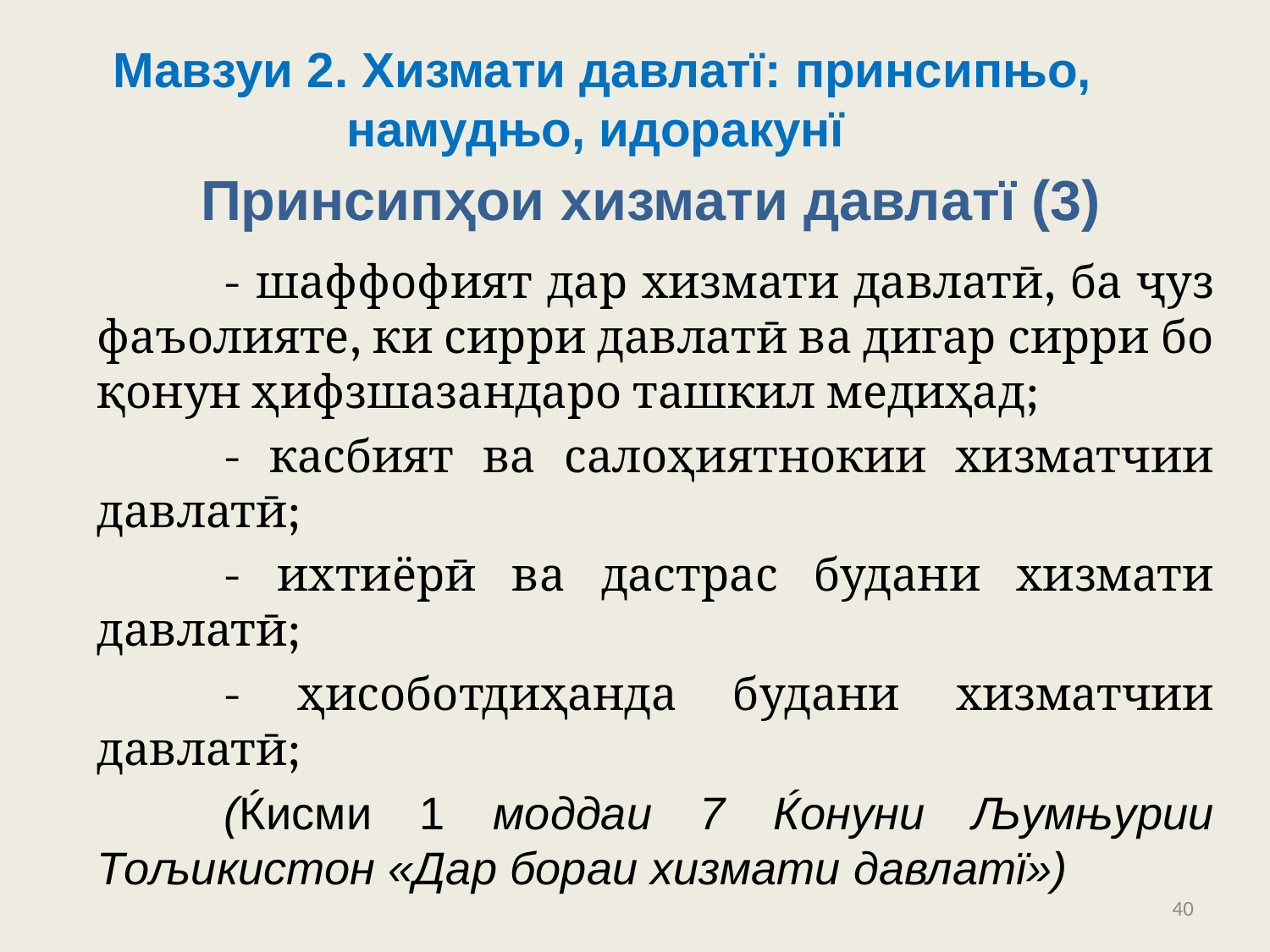

Мавзуи 2. Хизмати давлатї: принсипњо, намудњо, идоракунї

# Принсипҳои хизмати давлатї (3)
	- шаффофият дар хизмати давлатӣ, ба ҷуз фаъолияте, ки сирри давлатӣ ва дигар сирри бо қонун ҳифзшазандаро ташкил медиҳад;
	- касбият ва салоҳиятнокии хизматчии давлатӣ;
	- ихтиёрӣ ва дастрас будани хизмати давлатӣ;
	- ҳисоботдиҳанда будани хизматчии давлатӣ;
	(Ќисми 1 моддаи 7 Ќонуни Љумњурии Тољикистон «Дар бораи хизмати давлатї»)
40